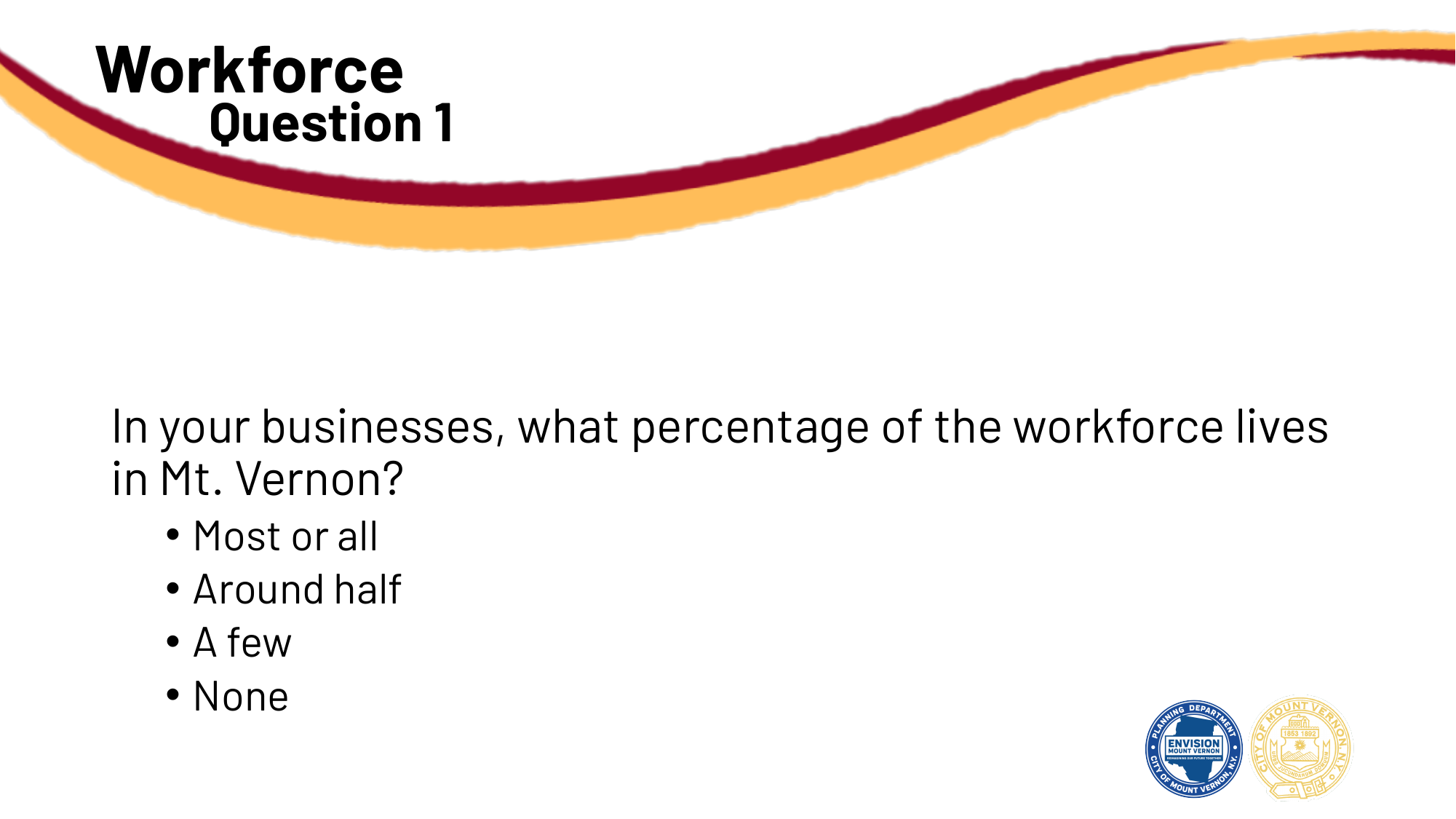

Workforce
Question 1
In your businesses, what percentage of the workforce lives in Mt. Vernon?
Most or all
Around half
A few
None